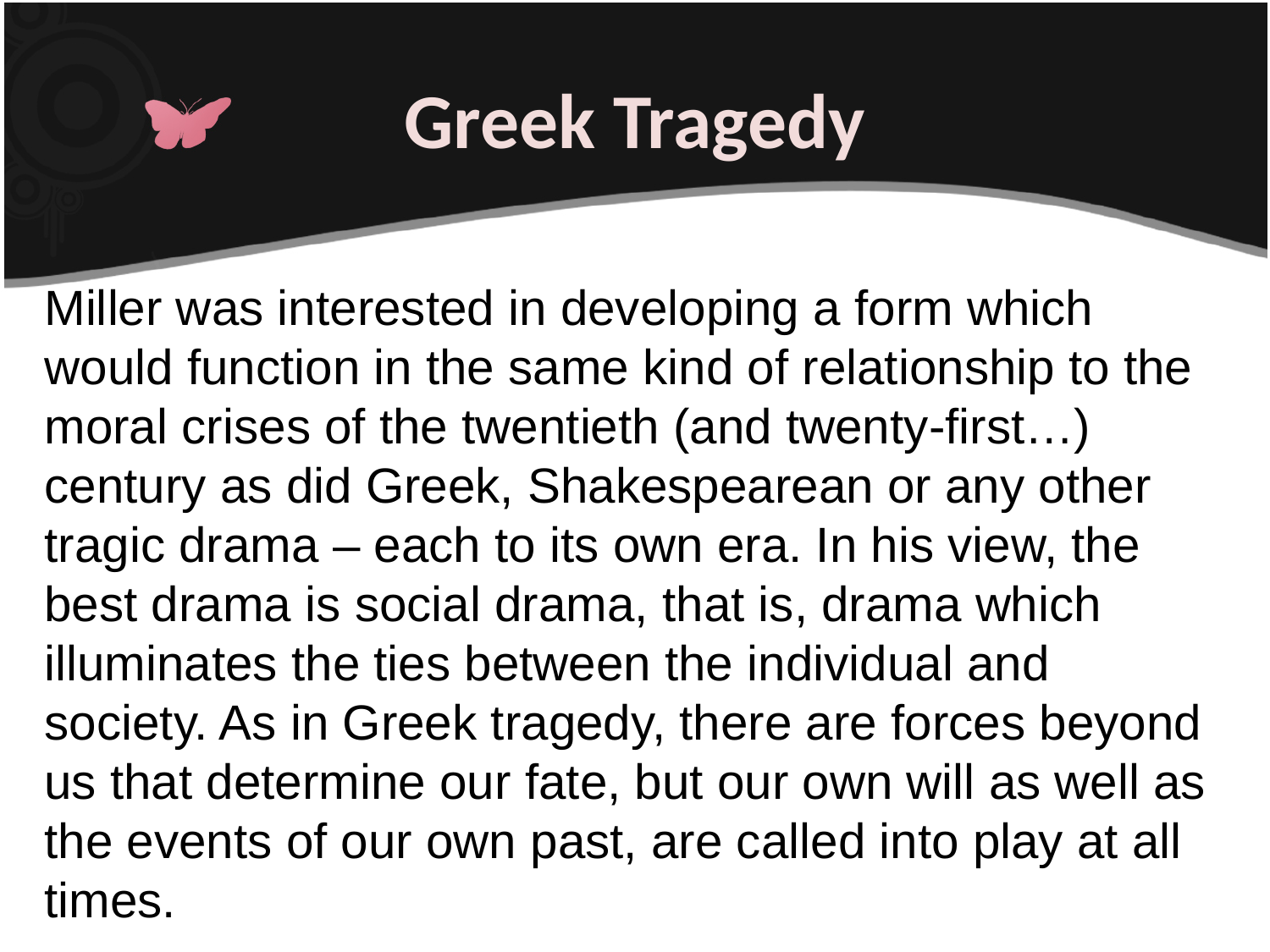

# Greek Tragedy
Miller was interested in developing a form which would function in the same kind of relationship to the moral crises of the twentieth (and twenty-first…) century as did Greek, Shakespearean or any other tragic drama – each to its own era. In his view, the best drama is social drama, that is, drama which illuminates the ties between the individual and society. As in Greek tragedy, there are forces beyond us that determine our fate, but our own will as well as the events of our own past, are called into play at all times.